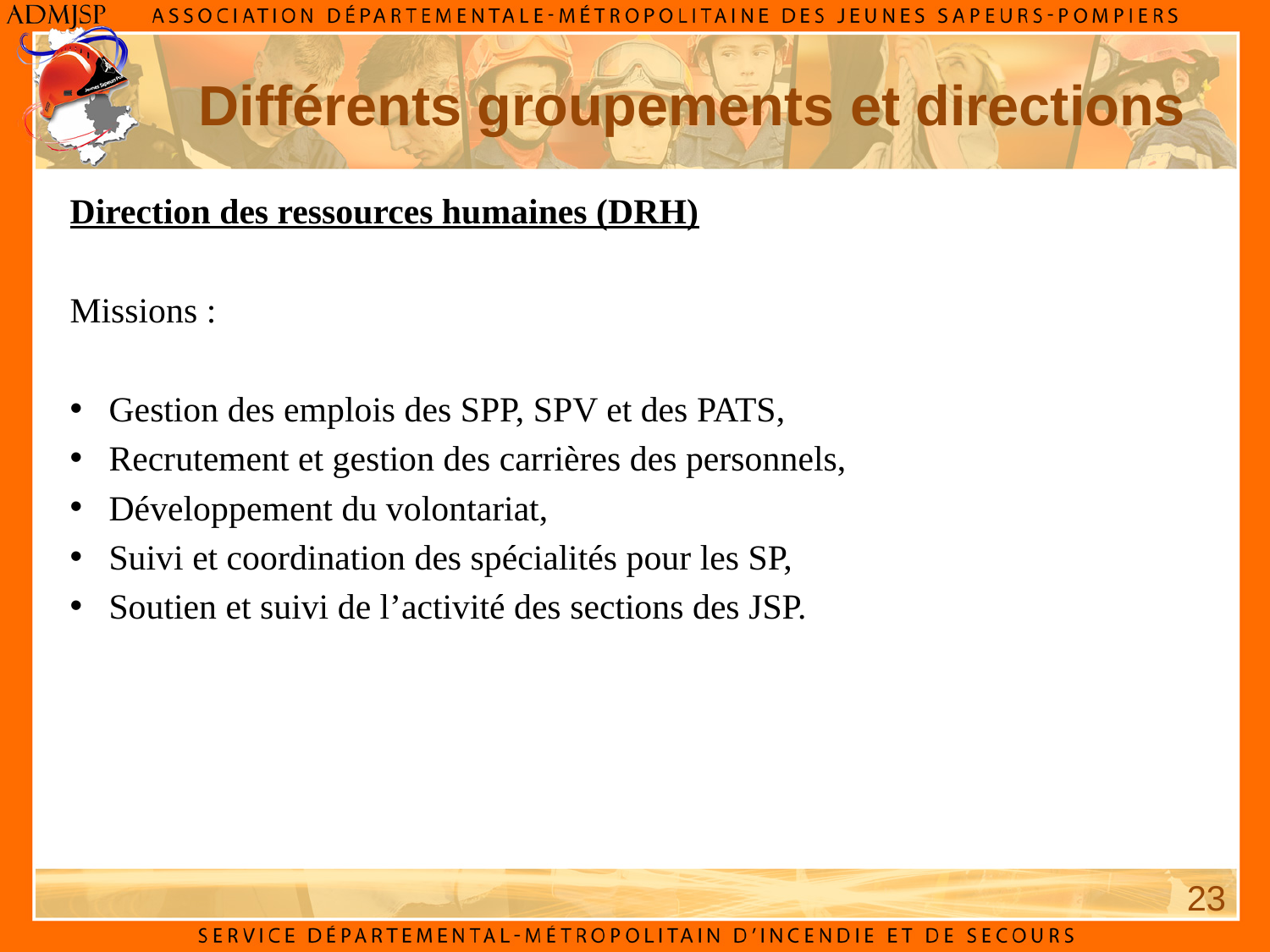

# Différents groupements et directions
Direction des ressources humaines (DRH)

Missions :

 Gestion des emplois des SPP, SPV et des PATS,
 Recrutement et gestion des carrières des personnels,
 Développement du volontariat,
 Suivi et coordination des spécialités pour les SP,
 Soutien et suivi de l’activité des sections des JSP.
23